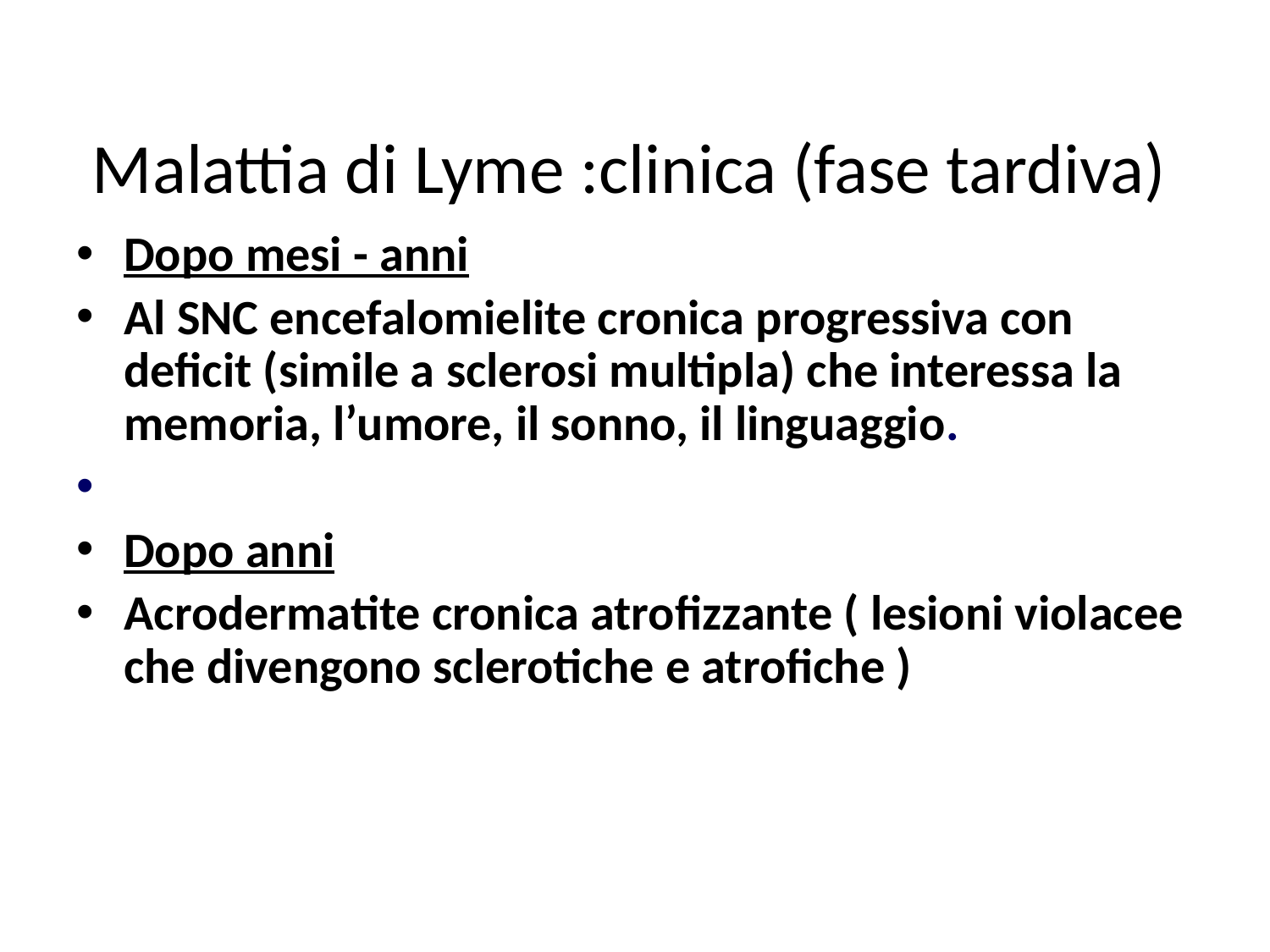

# Malattia di Lyme :clinica (fase tardiva)
Dopo mesi - anni
Al SNC encefalomielite cronica progressiva con deficit (simile a sclerosi multipla) che interessa la memoria, l’umore, il sonno, il linguaggio.

Dopo anni
Acrodermatite cronica atrofizzante ( lesioni violacee che divengono sclerotiche e atrofiche )